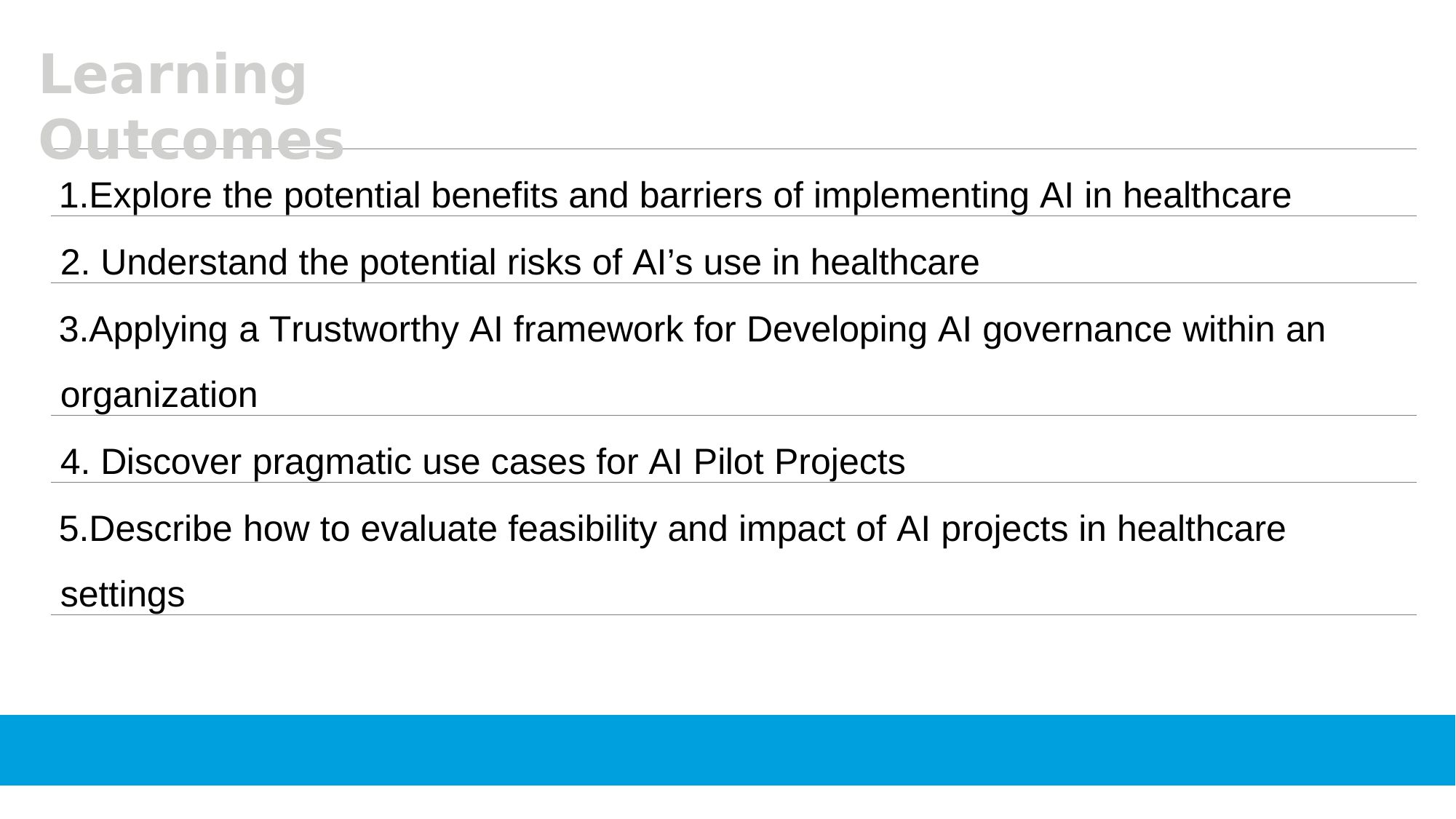

Learning Outcomes

Explore the potential benefits and barriers of implementing AI in healthcare
Understand the potential risks of AI’s use in healthcare
Applying a Trustworthy AI framework for Developing AI governance within an organization
Discover pragmatic use cases for AI Pilot Projects
Describe how to evaluate feasibility and impact of AI projects in healthcare settings

Copyright © 2020 Deloitte Development LLC. All rights reserved. 	6